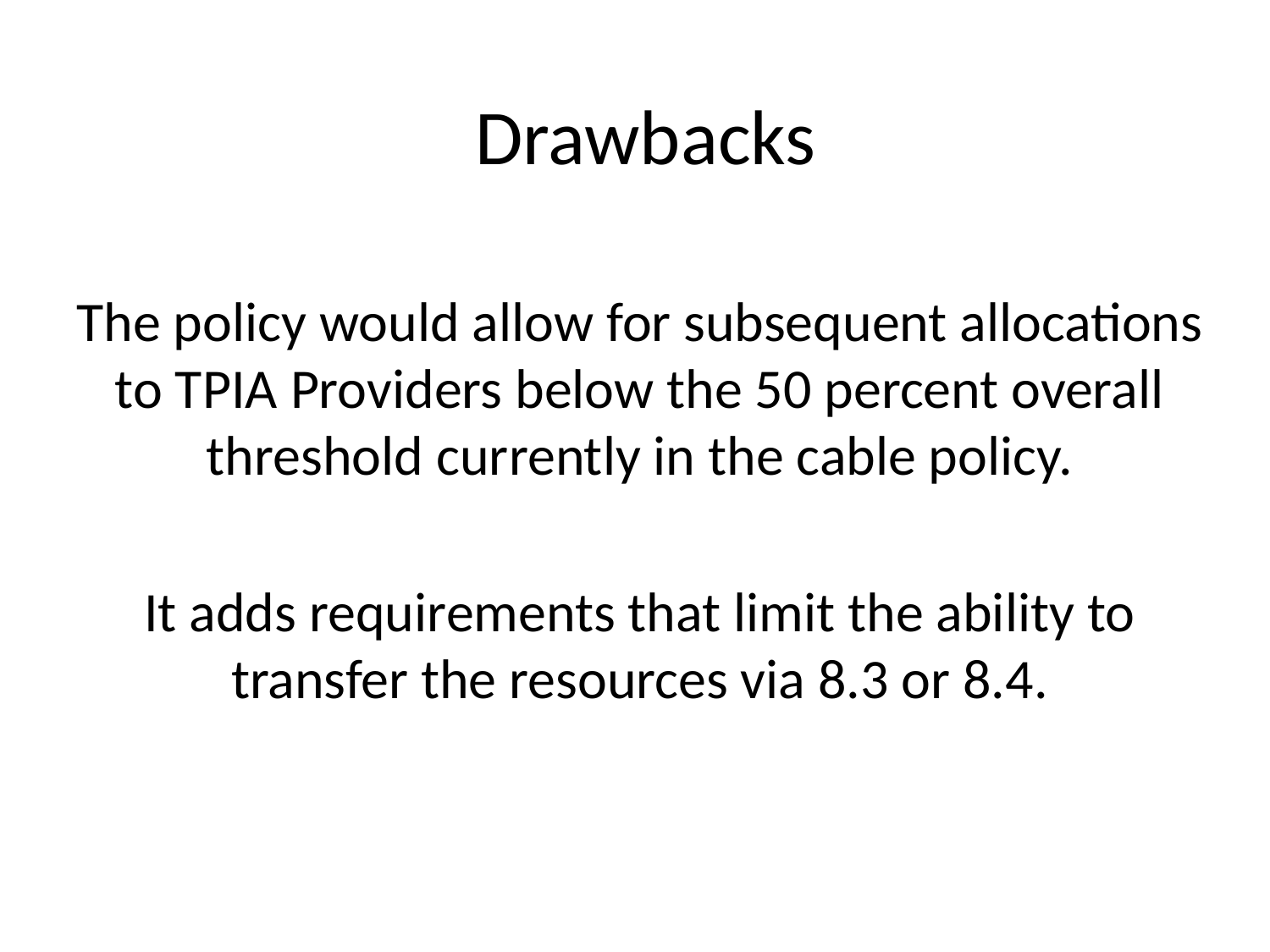

# Drawbacks

The policy would allow for subsequent allocations to TPIA Providers below the 50 percent overall threshold currently in the cable policy.

It adds requirements that limit the ability to transfer the resources via 8.3 or 8.4.